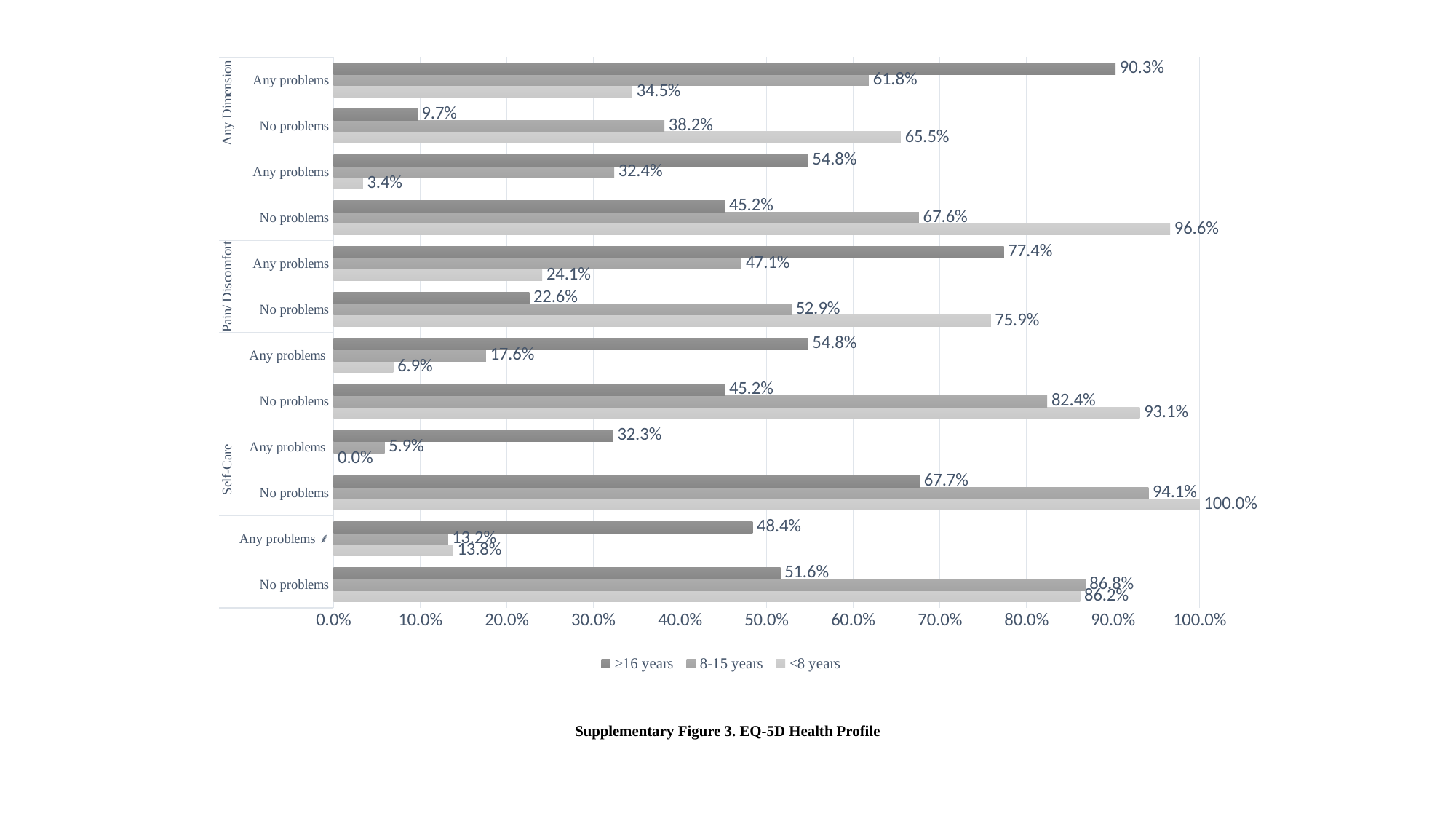

### Chart

| Category | <8 years  | 8-15 years  | ≥16 years  |
|---|---|---|---|
| No problems | 0.862 | 0.868 | 0.516 |
| Any problems ⸙ | 0.138 | 0.132 | 0.484 |
| No problems | 1.0 | 0.941 | 0.677 |
| Any problems  | 0.0 | 0.059 | 0.323 |
| No problems | 0.931 | 0.824 | 0.452 |
| Any problems  | 0.069 | 0.176 | 0.548 |
| No problems | 0.759 | 0.529 | 0.226 |
| Any problems | 0.241 | 0.471 | 0.774 |
| No problems | 0.966 | 0.676 | 0.452 |
| Any problems | 0.034 | 0.324 | 0.548 |
| No problems | 0.655 | 0.382 | 0.097 |
| Any problems | 0.345 | 0.618 | 0.903 |
Supplementary Figure 3. EQ-5D Health Profile